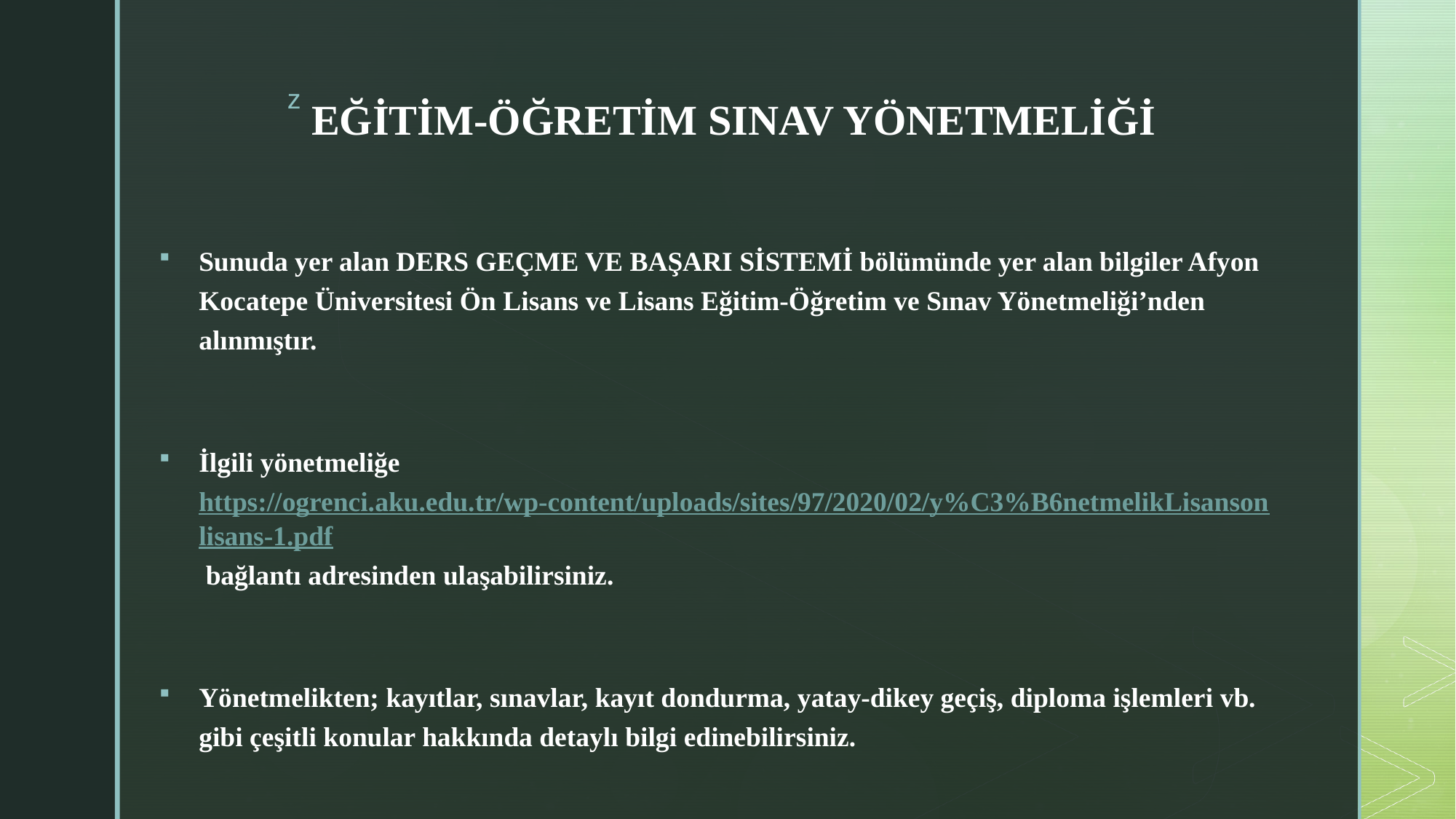

# EĞİTİM-ÖĞRETİM SINAV YÖNETMELİĞİ
Sunuda yer alan DERS GEÇME VE BAŞARI SİSTEMİ bölümünde yer alan bilgiler Afyon Kocatepe Üniversitesi Ön Lisans ve Lisans Eğitim-Öğretim ve Sınav Yönetmeliği’nden alınmıştır.

İlgili yönetmeliğe https://ogrenci.aku.edu.tr/wp-content/uploads/sites/97/2020/02/y%C3%B6netmelikLisansonlisans-1.pdf bağlantı adresinden ulaşabilirsiniz.

Yönetmelikten; kayıtlar, sınavlar, kayıt dondurma, yatay-dikey geçiş, diploma işlemleri vb. gibi çeşitli konular hakkında detaylı bilgi edinebilirsiniz.